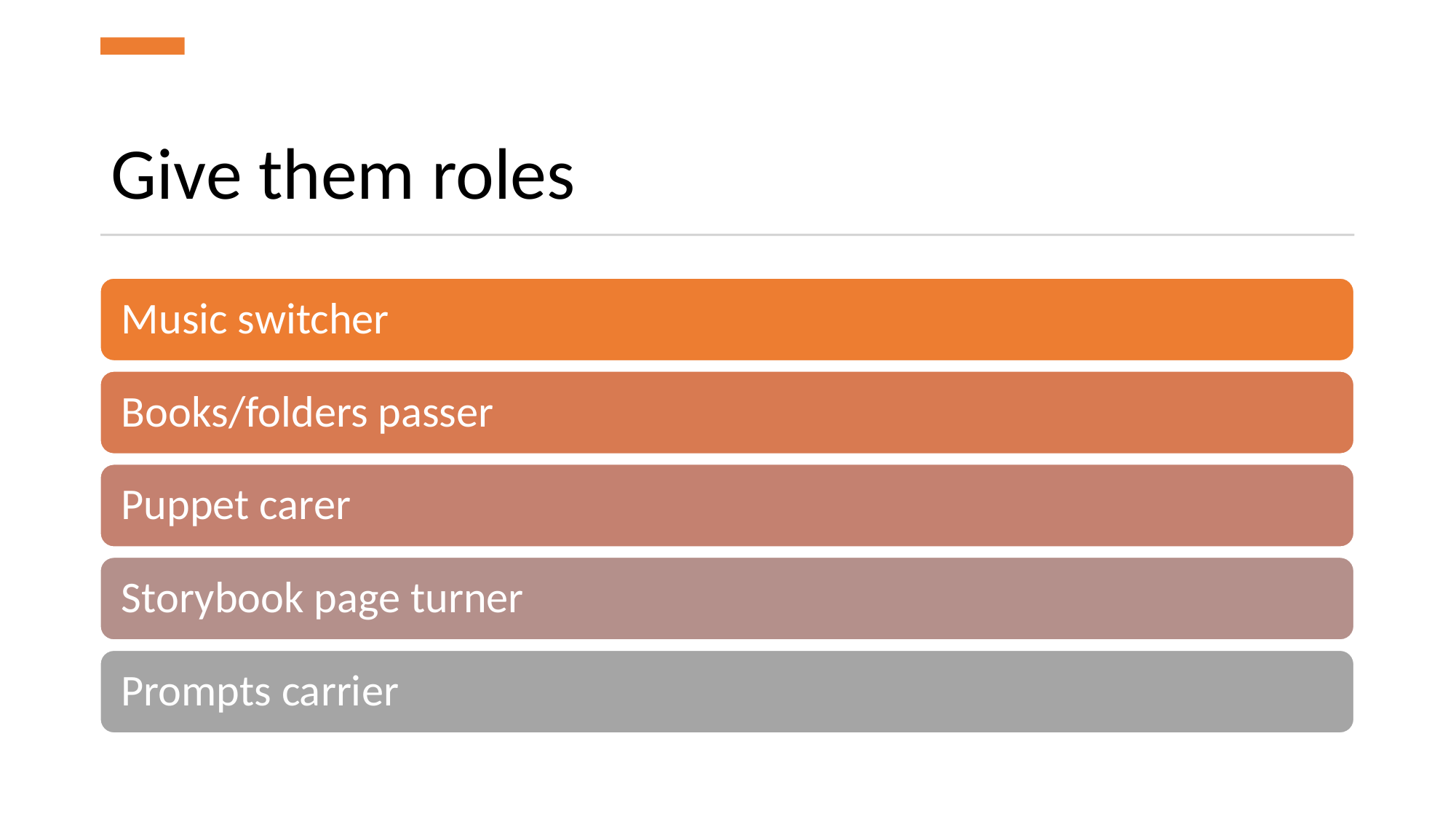

# Give them roles

Music switcher
Books/folders passer
Puppet carer
Storybook page turner
Prompts carrier